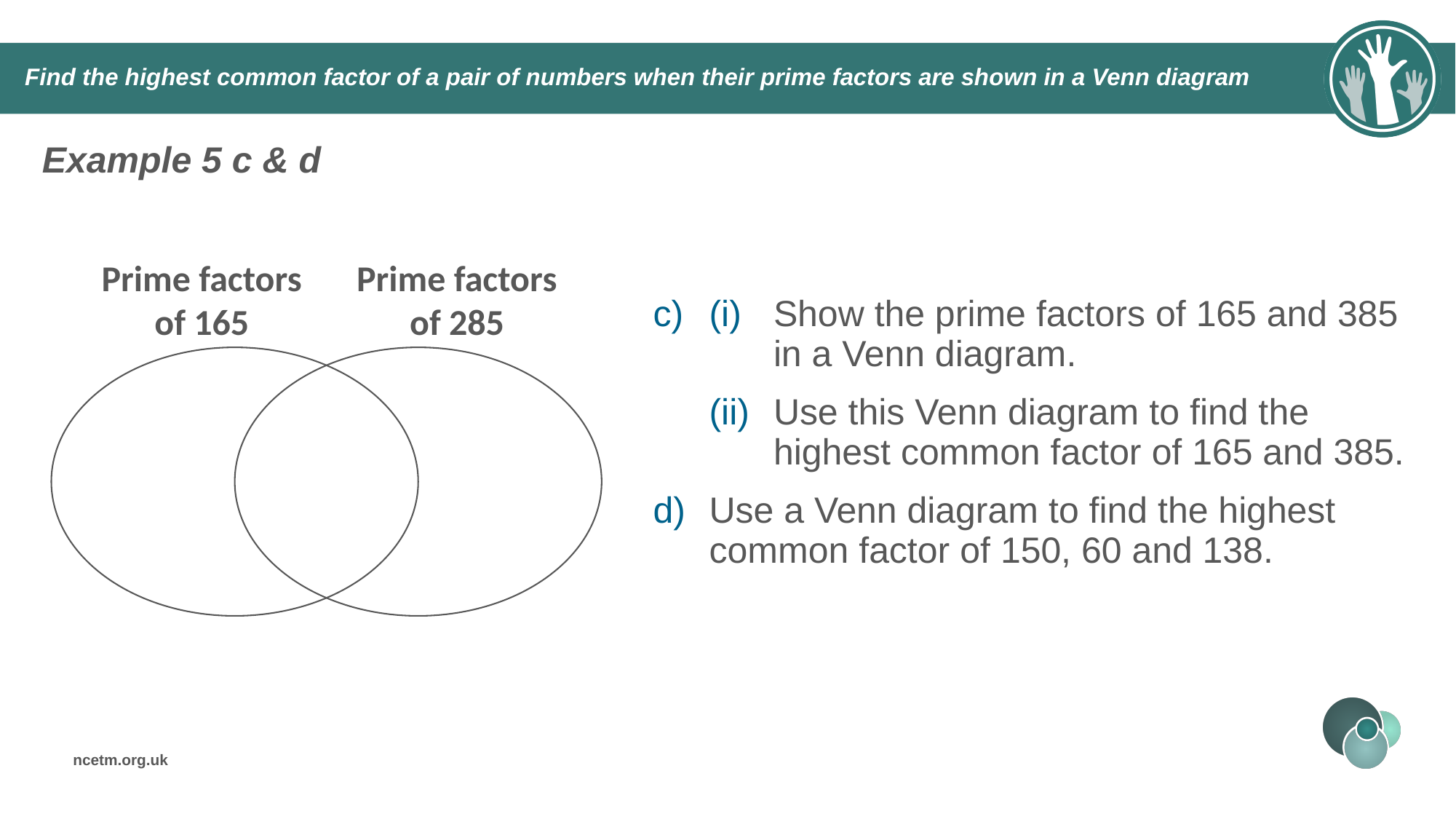

# Find the highest common factor of a pair of numbers when their prime factors are shown in a Venn diagram
Example 5 c & d
Prime factors of 285
Prime factors of 165
| c) | (i) | Show the prime factors of 165 and 385 in a Venn diagram. |
| --- | --- | --- |
|  | (ii) | Use this Venn diagram to find the highest common factor of 165 and 385. |
| d) | Use a Venn diagram to find the highest common factor of 150, 60 and 138. | 1 575 = 32 × 52 × 7 2 310 = 2 × 3 × 5 × 7 × 11 Show the prime factors of 1 575 and 2 310 in a Venn diagram. |